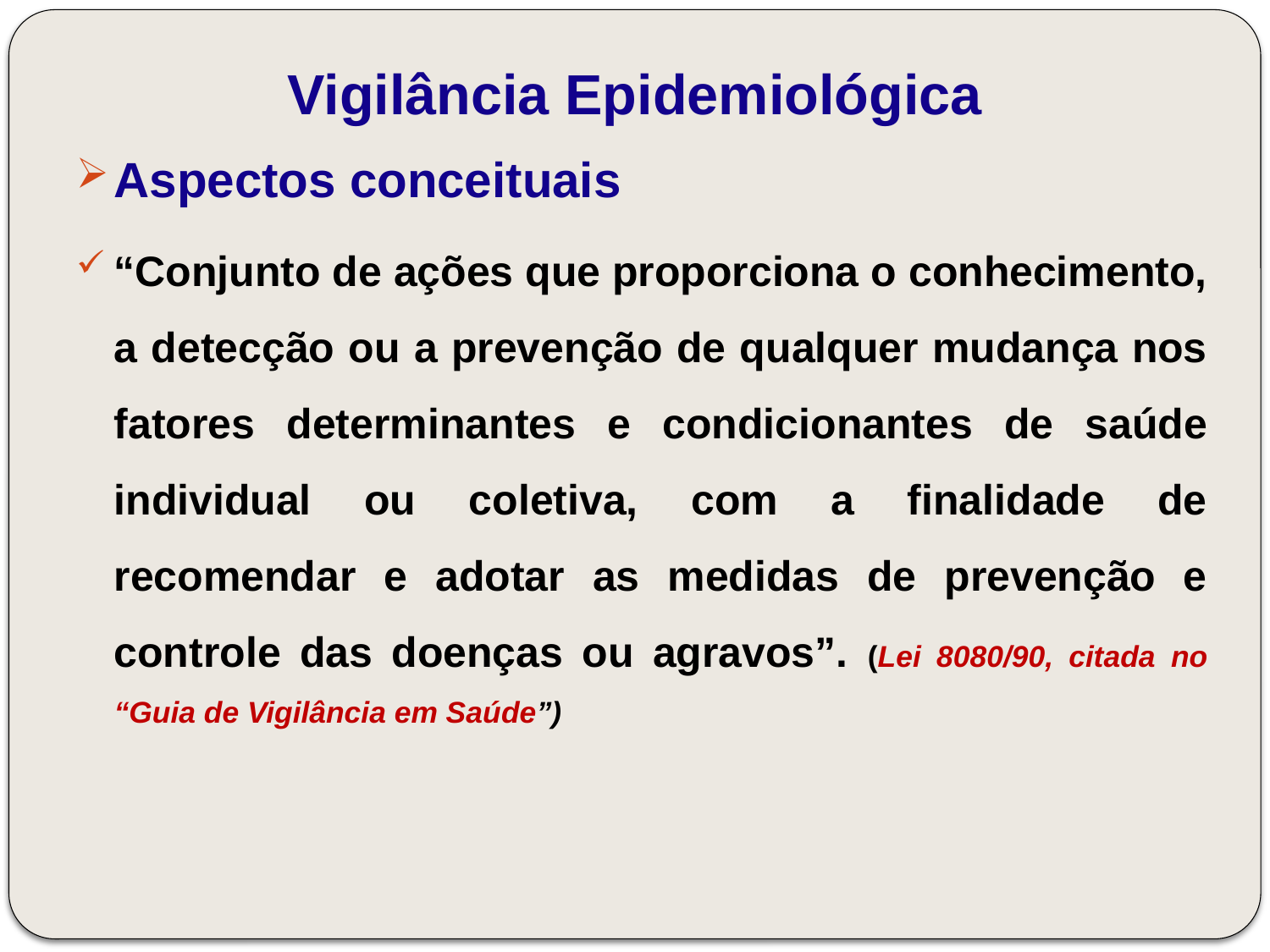

# Vigilância Epidemiológica
Aspectos conceituais
“Conjunto de ações que proporciona o conhecimento, a detecção ou a prevenção de qualquer mudança nos fatores determinantes e condicionantes de saúde individual ou coletiva, com a finalidade de recomendar e adotar as medidas de prevenção e controle das doenças ou agravos”. (Lei 8080/90, citada no “Guia de Vigilância em Saúde”)